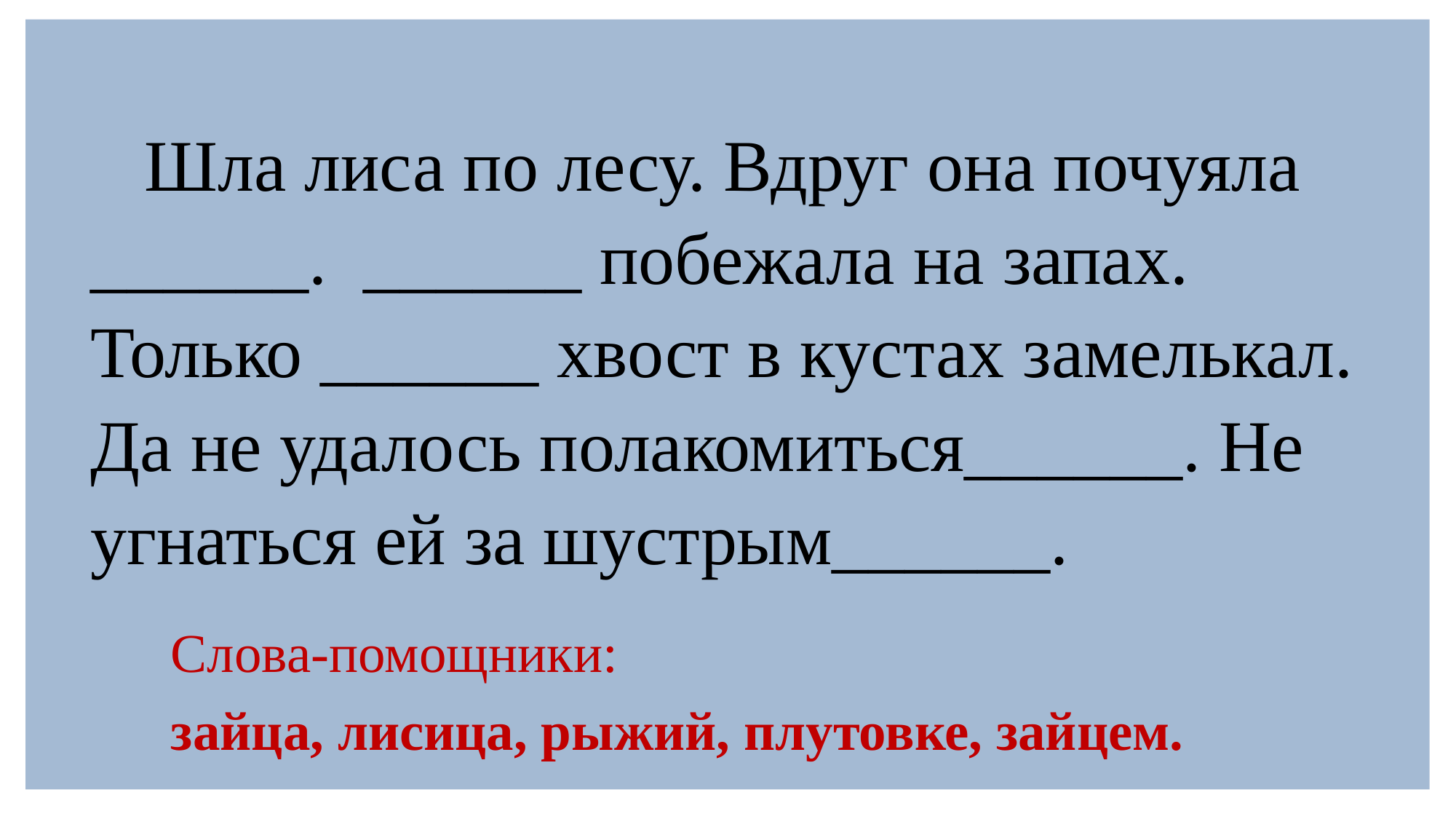

Шла лиса по лесу. Вдруг она почуяла ______.  ______ побежала на запах. Только ______ хвост в кустах замелькал. Да не удалось полакомиться______. Не угнаться ей за шустрым______.
Слова-помощники:
зайца, лисица, рыжий, плутовке, зайцем.